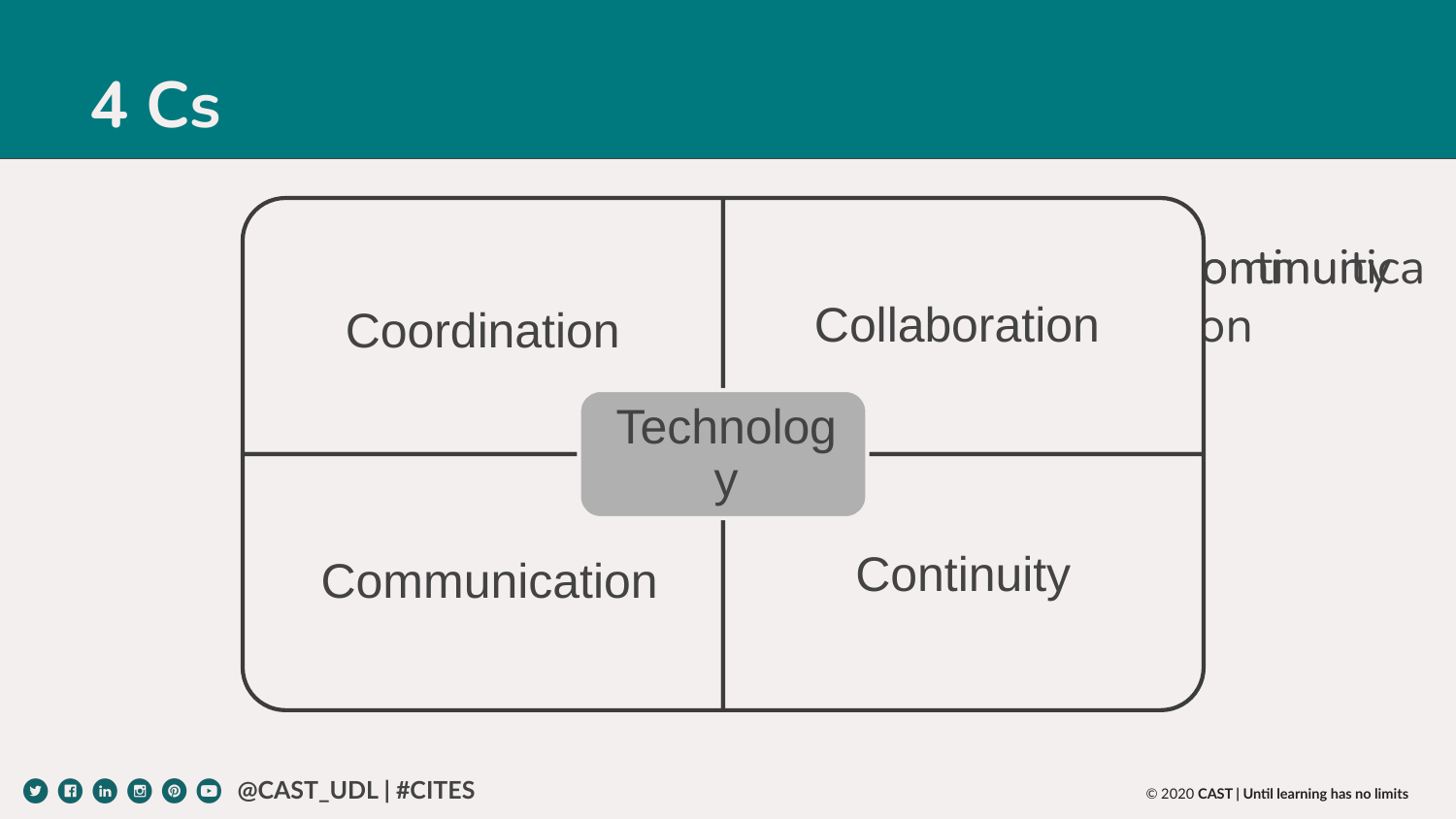

# 4 Cs
Coordination
Collaboration
Communication
Continuity
Technology
Continuity
Communication